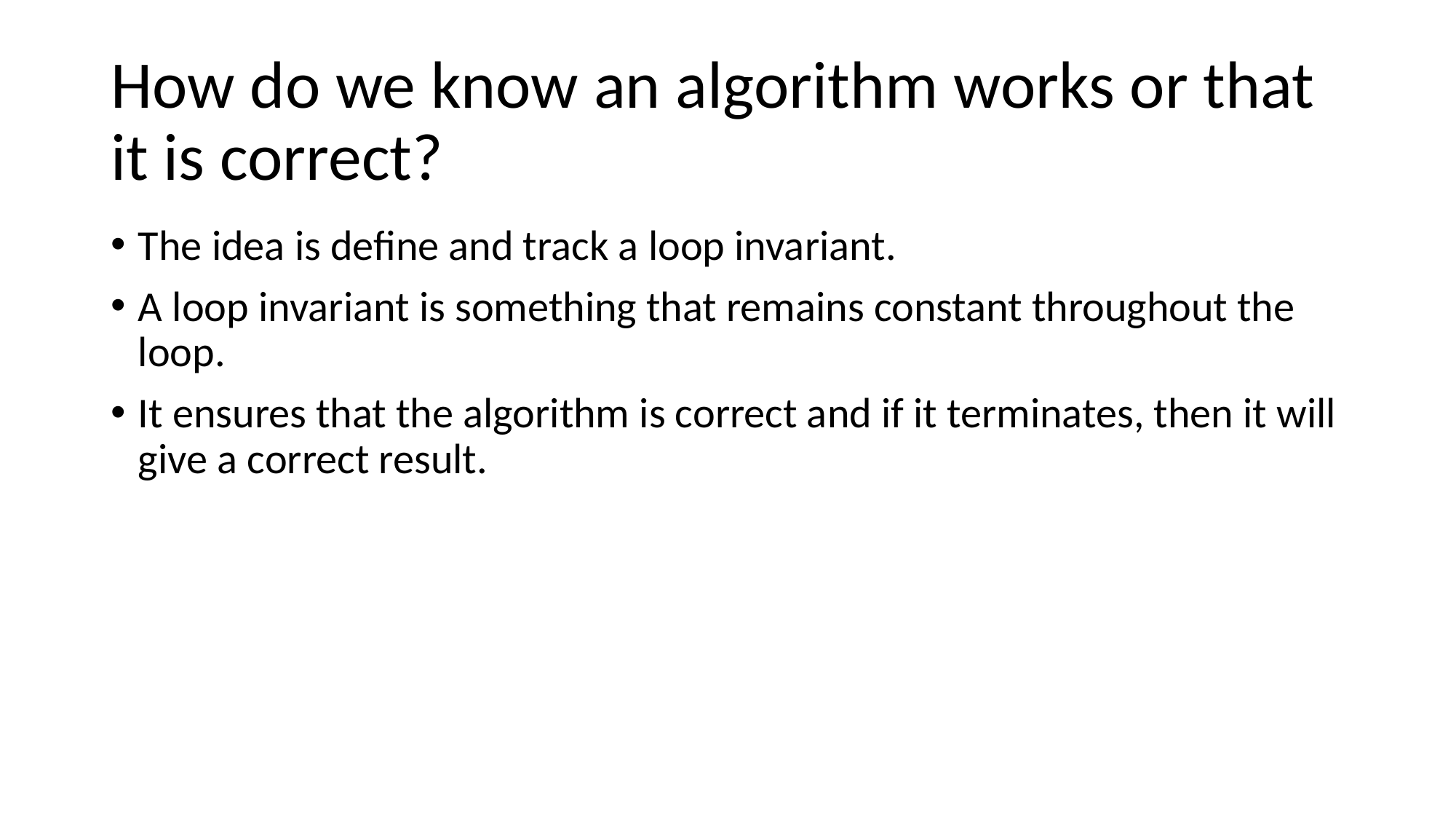

# How do we know an algorithm works or that it is correct?
The idea is define and track a loop invariant.
A loop invariant is something that remains constant throughout the loop.
It ensures that the algorithm is correct and if it terminates, then it will give a correct result.